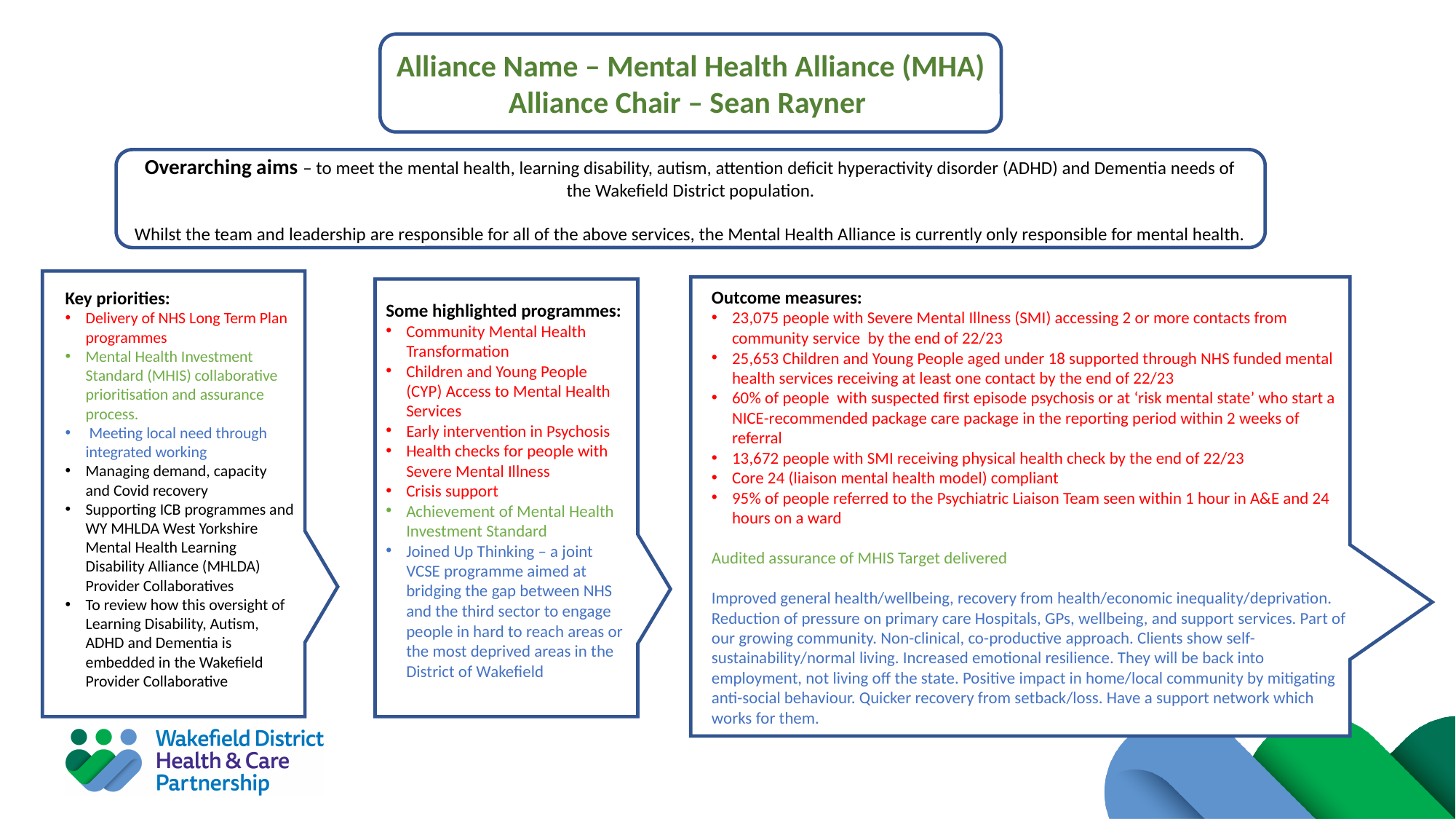

Alliance Name – Mental Health Alliance (MHA)
Alliance Chair – Sean Rayner

Overarching aims – to meet the mental health, learning disability, autism, attention deficit hyperactivity disorder (ADHD) and Dementia needs of the Wakefield District population.

Whilst the team and leadership are responsible for all of the above services, the Mental Health Alliance is currently only responsible for mental health.

Key priorities:
Delivery of NHS Long Term Plan programmes
Mental Health Investment Standard (MHIS) collaborative prioritisation and assurance process.
 Meeting local need through integrated working
Managing demand, capacity and Covid recovery
Supporting ICB programmes and WY MHLDA West Yorkshire Mental Health Learning Disability Alliance (MHLDA) Provider Collaboratives
To review how this oversight of  Learning Disability, Autism, ADHD and Dementia is embedded in the Wakefield Provider Collaborative

Outcome measures:
23,075 people with Severe Mental Illness (SMI) accessing 2 or more contacts from  community service  by the end of 22/23
25,653 Children and Young People aged under 18 supported through NHS funded mental health services receiving at least one contact by the end of 22/23
60% of people  with suspected first episode psychosis or at ‘risk mental state’ who start a NICE-recommended package care package in the reporting period within 2 weeks of referral
13,672 people with SMI receiving physical health check by the end of 22/23
Core 24 (liaison mental health model) compliant
95% of people referred to the Psychiatric Liaison Team seen within 1 hour in A&E and 24 hours on a ward

Audited assurance of MHIS Target delivered

Improved general health/wellbeing, recovery from health/economic inequality/deprivation. Reduction of pressure on primary care Hospitals, GPs, wellbeing, and support services. Part of our growing community. Non-clinical, co-productive approach. Clients show self-sustainability/normal living. Increased emotional resilience. They will be back into employment, not living off the state. Positive impact in home/local community by mitigating anti-social behaviour. Quicker recovery from setback/loss. Have a support network which works for them.
Some highlighted programmes:
Community Mental Health Transformation
Children and Young People (CYP) Access to Mental Health Services
Early intervention in Psychosis
Health checks for people with Severe Mental Illness
Crisis support
Achievement of Mental Health Investment Standard
Joined Up Thinking – a joint VCSE programme aimed at bridging the gap between NHS and the third sector to engage people in hard to reach areas or the most deprived areas in the District of Wakefield